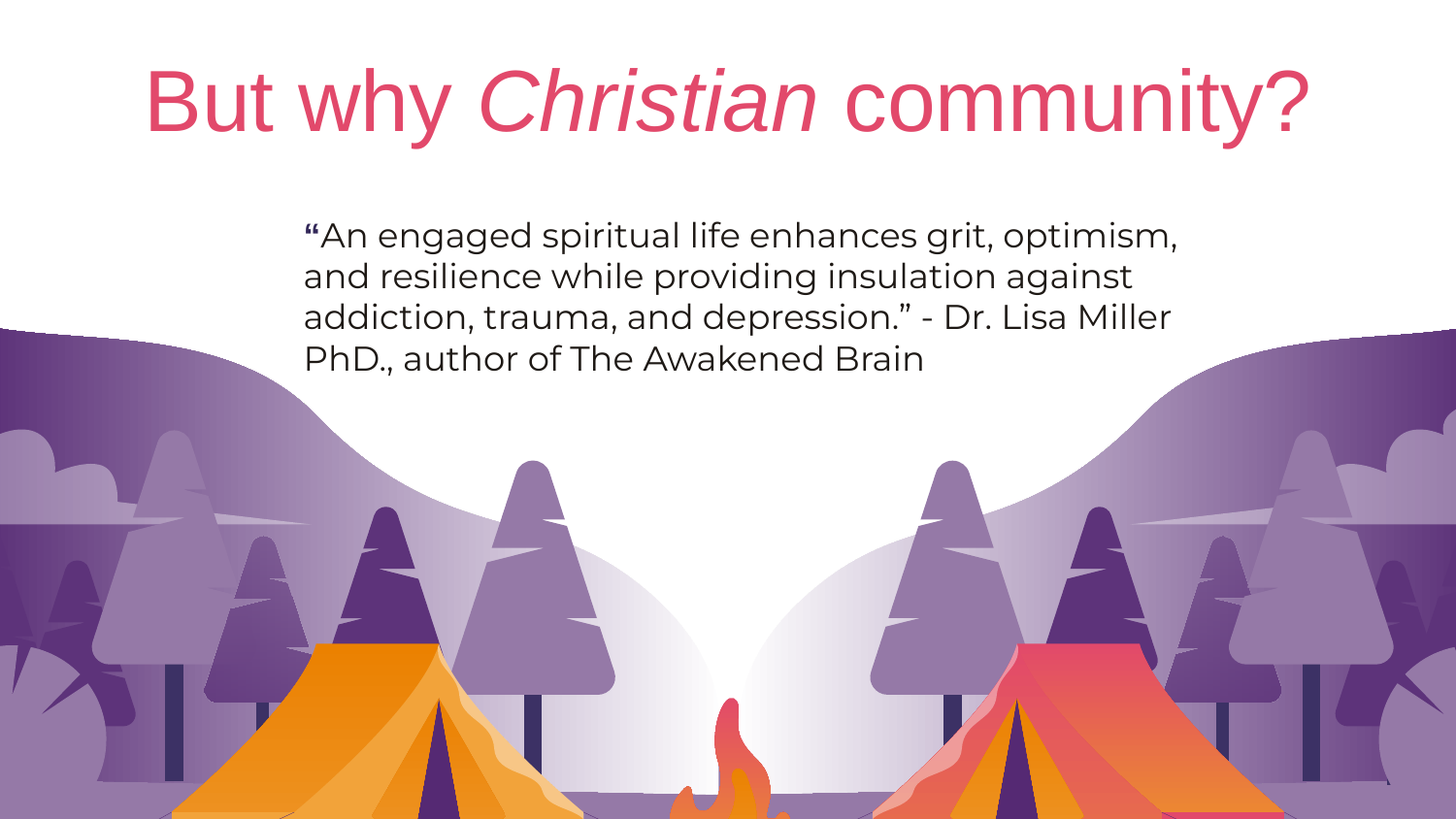

# But why Christian community?
“An engaged spiritual life enhances grit, optimism, and resilience while providing insulation against addiction, trauma, and depression.” - Dr. Lisa Miller PhD., author of The Awakened Brain